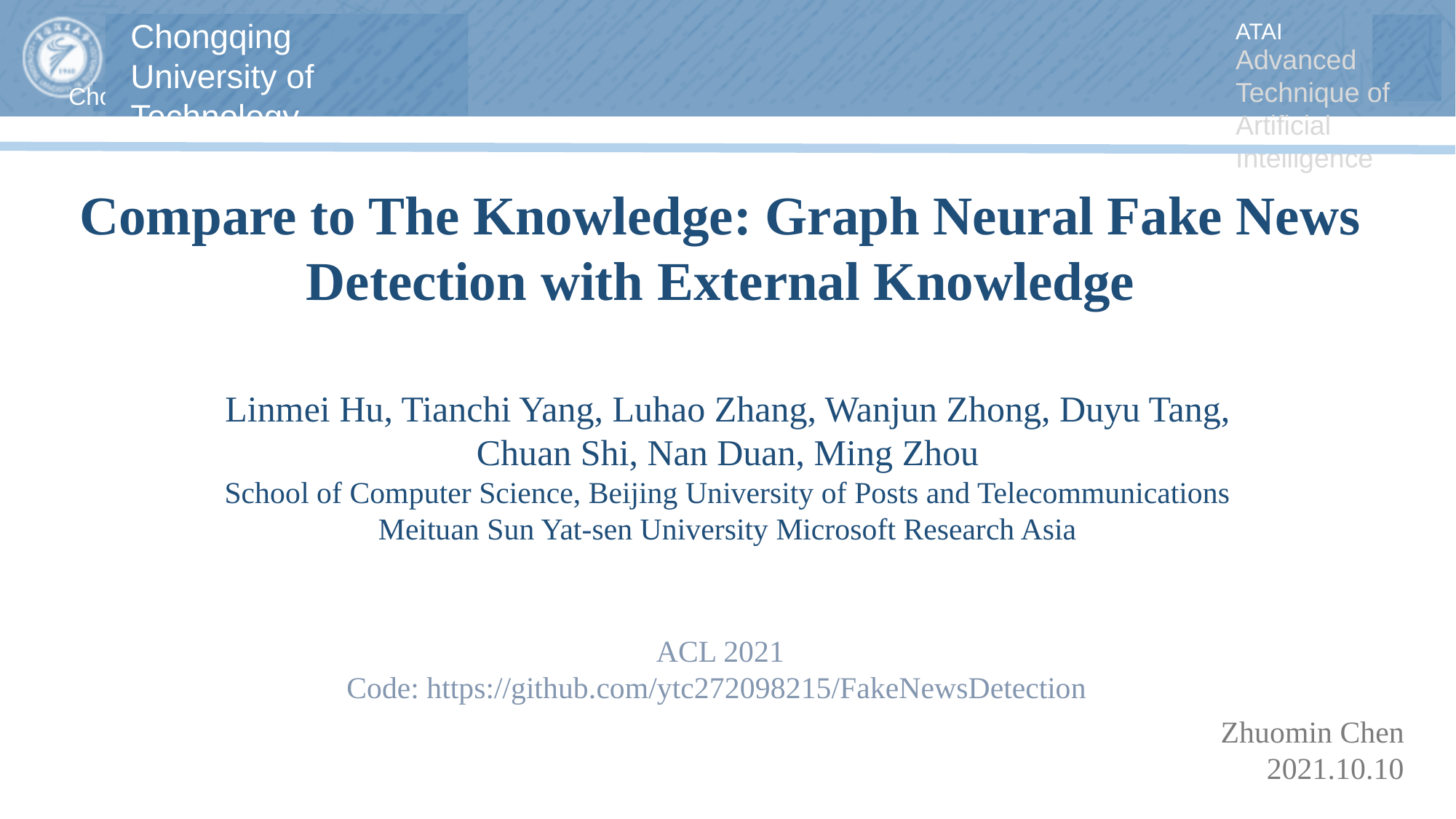

Compare to The Knowledge: Graph Neural Fake News Detection with External Knowledge
Linmei Hu, Tianchi Yang, Luhao Zhang, Wanjun Zhong, Duyu Tang,
Chuan Shi, Nan Duan, Ming Zhou
School of Computer Science, Beijing University of Posts and Telecommunications
Meituan Sun Yat-sen University Microsoft Research Asia
ACL 2021
Code: https://github.com/ytc272098215/FakeNewsDetection
Zhuomin Chen
      2021.10.10